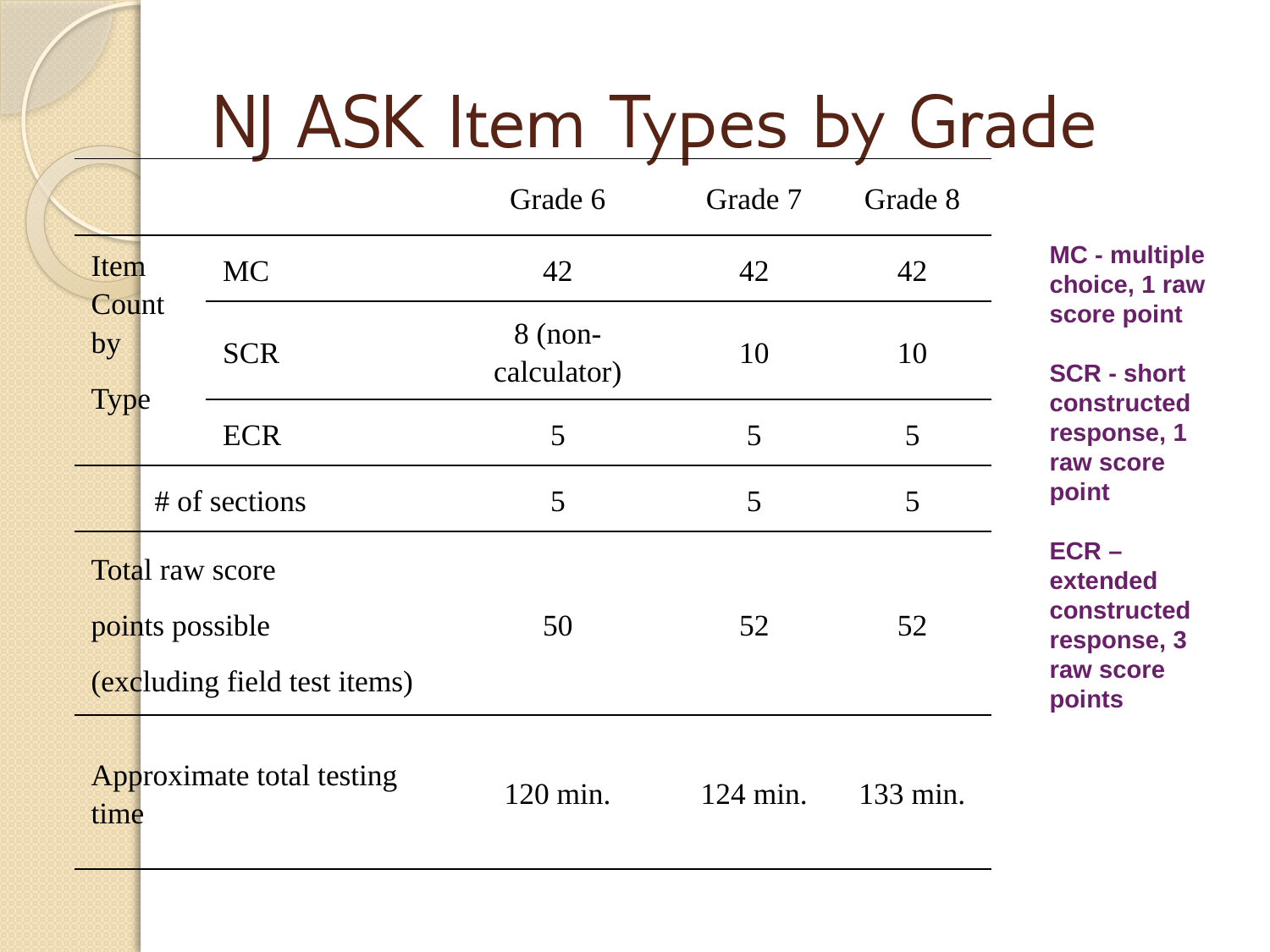

# NJ ASK Item Types by Grade
|  |  | Grade 6 | Grade 7 | Grade 8 |
| --- | --- | --- | --- | --- |
| Item Count by Type | MC | 42 | 42 | 42 |
|  | SCR | 8 (non-calculator) | 10 | 10 |
|  | ECR | 5 | 5 | 5 |
| # of sections |  | 5 | 5 | 5 |
| Total raw score points possible (excluding field test items) |  | 50 | 52 | 52 |
| Approximate total testing time |  | 120 min. | 124 min. | 133 min. |
MC - multiple choice, 1 raw score point
SCR - short constructed response, 1 raw score point
ECR – extended constructed response, 3 raw score points